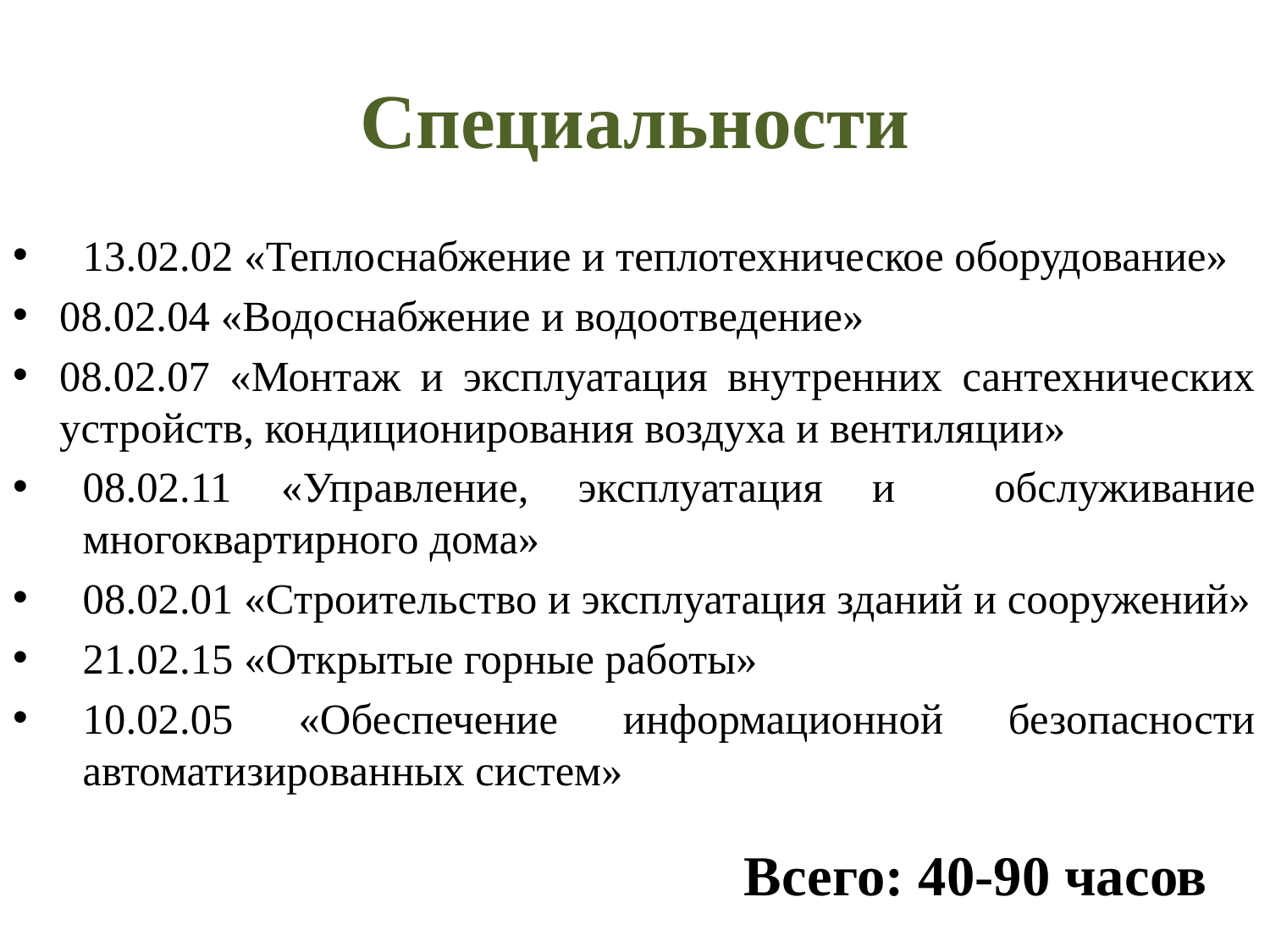

# Специальности
13.02.02 «Теплоснабжение и теплотехническое оборудование»
08.02.04 «Водоснабжение и водоотведение»
08.02.07 «Монтаж и эксплуатация внутренних сантехнических устройств, кондиционирования воздуха и вентиляции»
08.02.11 «Управление, эксплуатация и  обслуживание многоквартирного дома»
08.02.01 «Строительство и эксплуатация зданий и сооружений»
21.02.15 «Открытые горные работы»
10.02.05 «Обеспечение информационной безопасности автоматизированных систем»

Всего: 40-90 часов